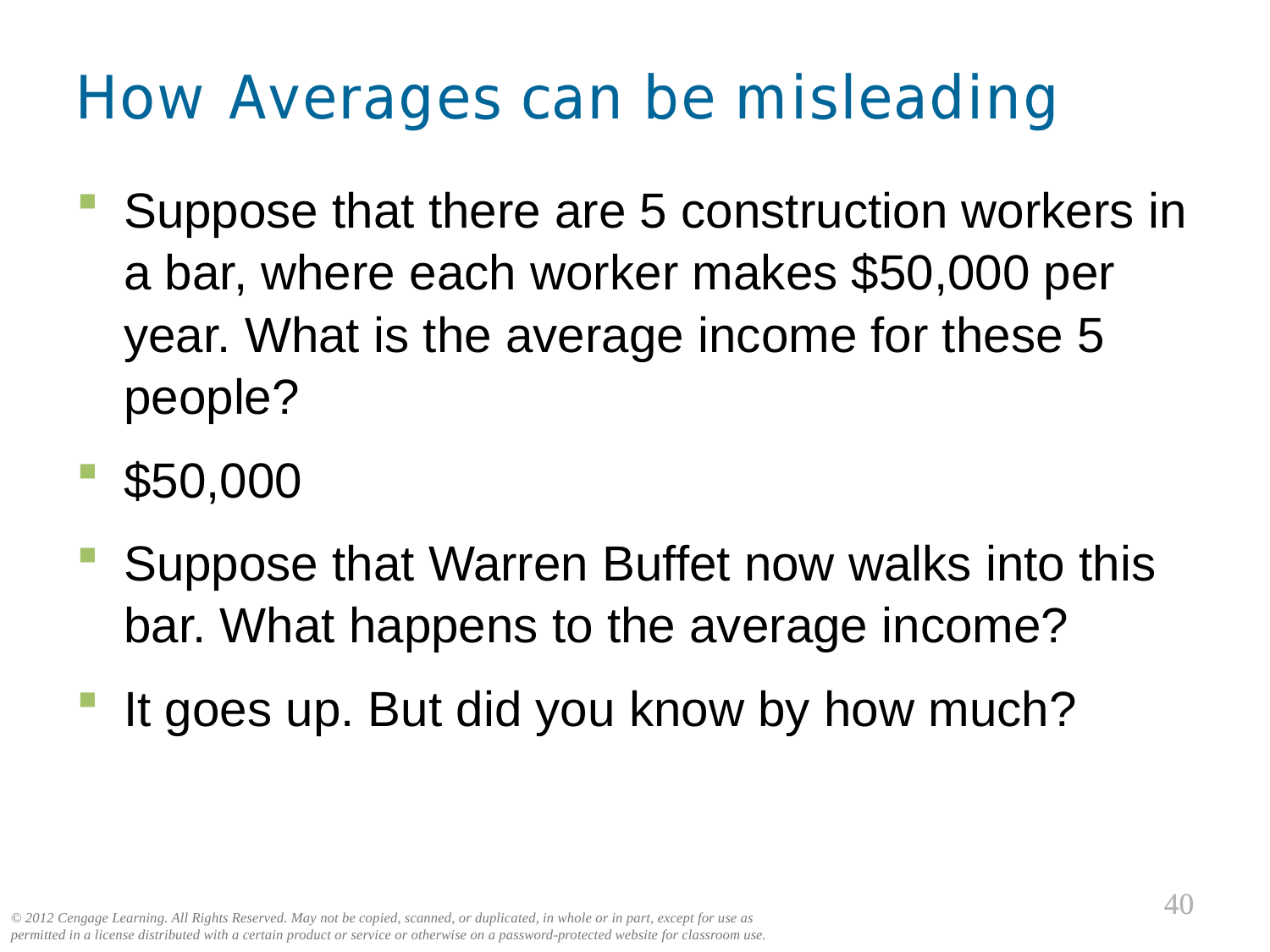

# How Averages can be misleading
Suppose that there are 5 construction workers in a bar, where each worker makes $50,000 per year. What is the average income for these 5 people?
$50,000
Suppose that Warren Buffet now walks into this bar. What happens to the average income?
It goes up. But did you know by how much?